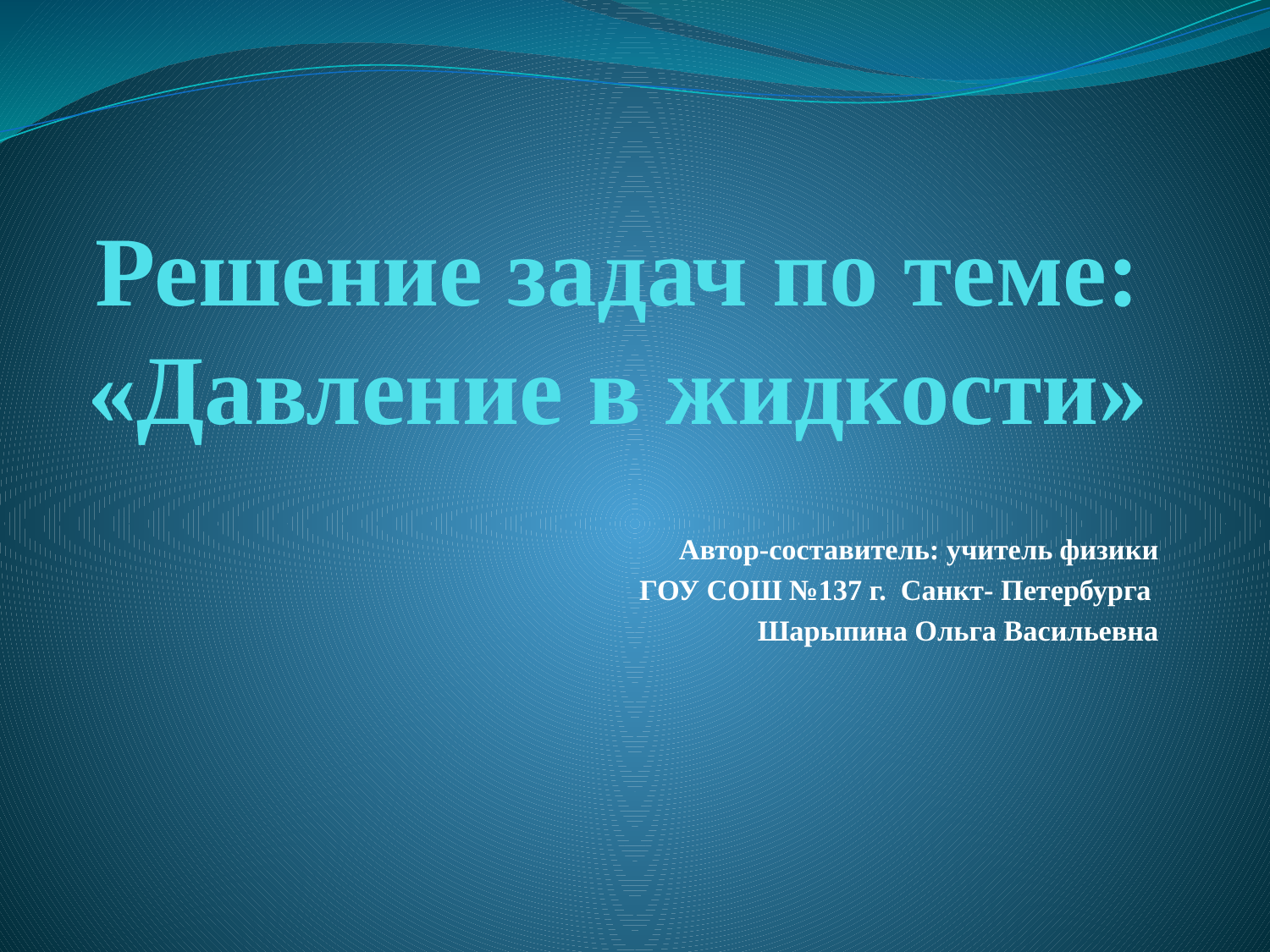

# Решение задач по теме: «Давление в жидкости»

Автор-составитель: учитель физики
 ГОУ СОШ №137 г.  Санкт- Петербурга
Шарыпина Ольга Васильевна